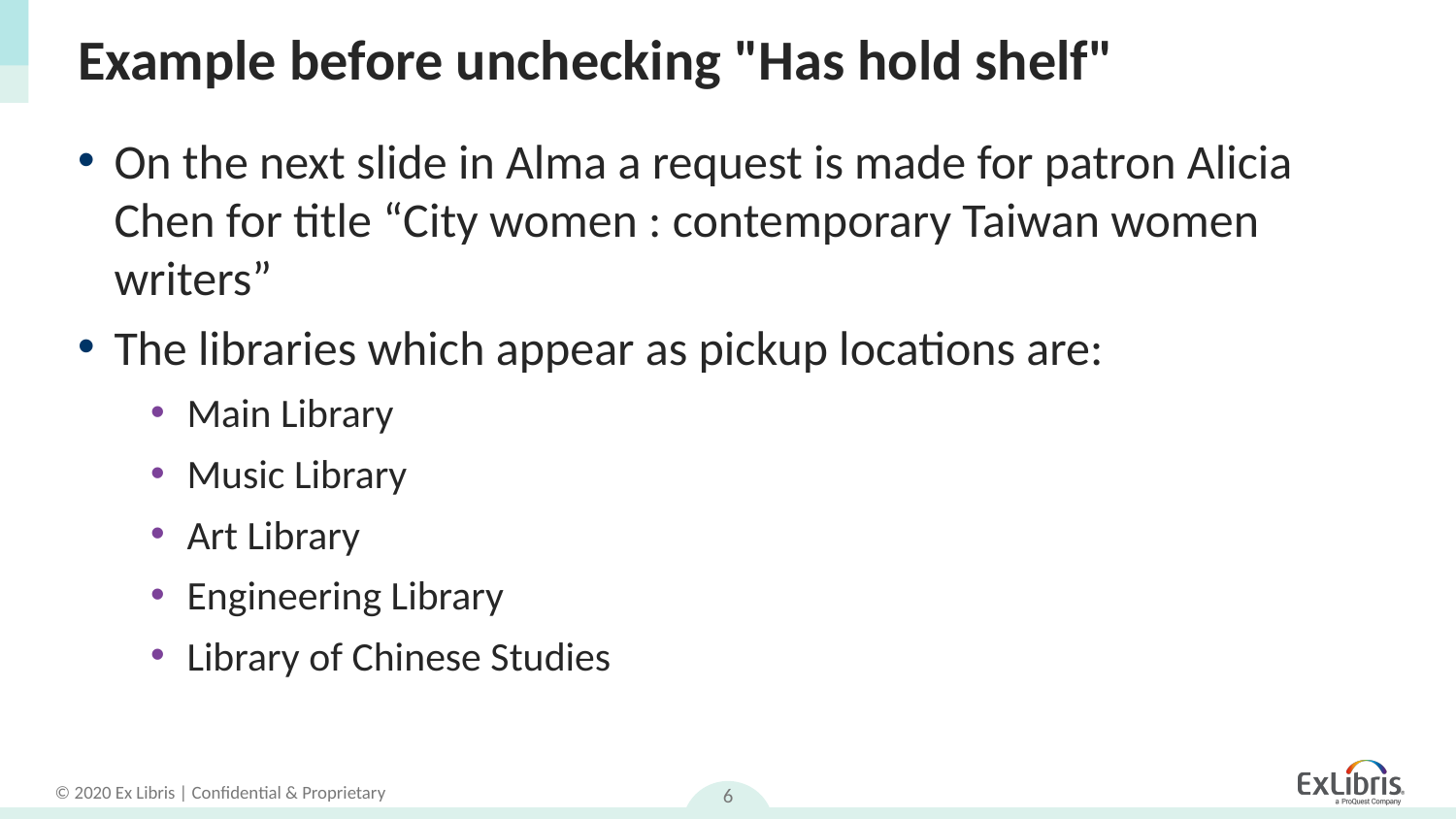

# Example before unchecking "Has hold shelf"
On the next slide in Alma a request is made for patron Alicia Chen for title “City women : contemporary Taiwan women writers”
The libraries which appear as pickup locations are:
Main Library
Music Library
Art Library
Engineering Library
Library of Chinese Studies

6